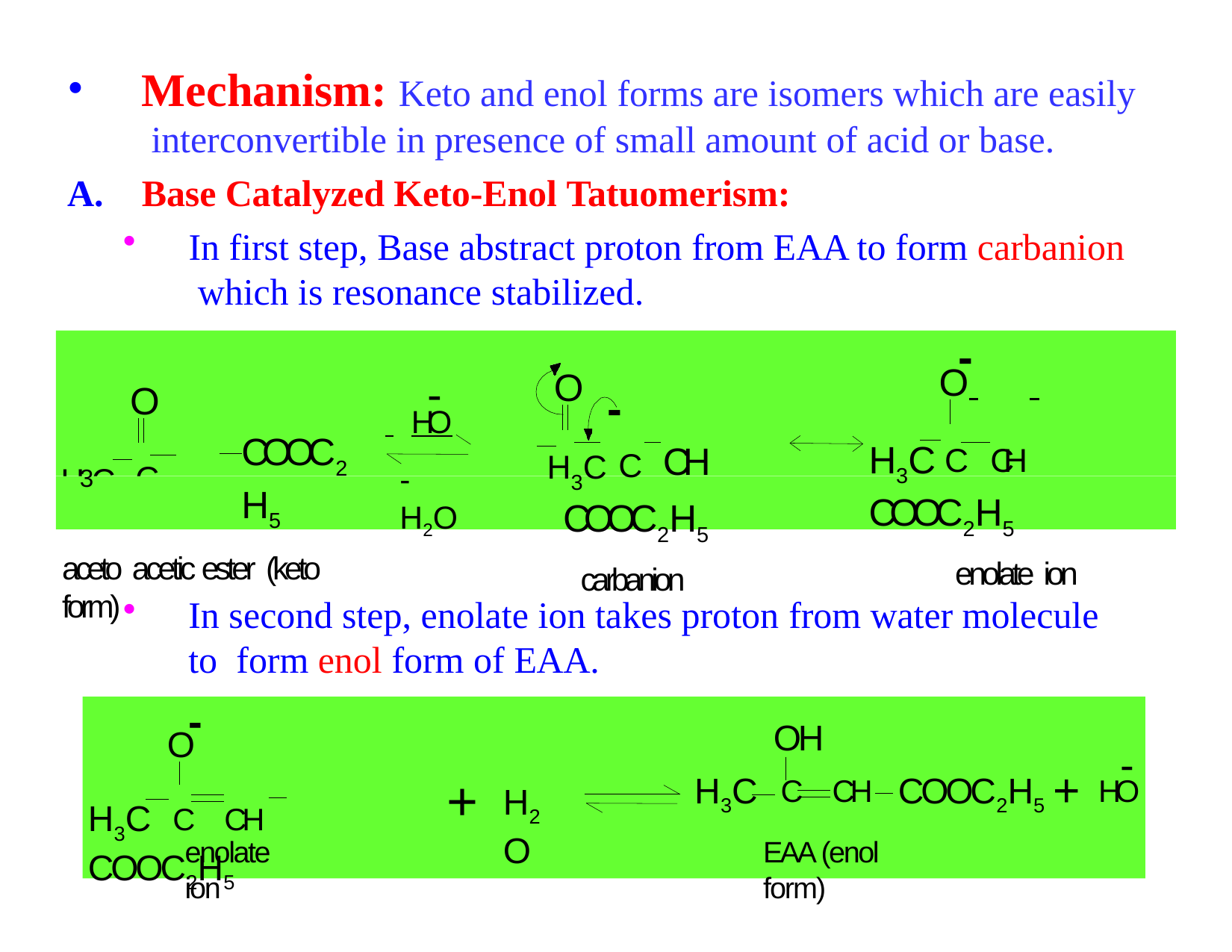

Mechanism: Keto and enol forms are isomers which are easily  interconvertible in presence of small amount of acid or base.
Base Catalyzed Keto-Enol Tatuomerism:
In first step, Base abstract proton from EAA to form carbanion  which is resonance stabilized.
-

O
O

-
O
-
 	HO
- H2O
H3C	C	CH	COOC2H5
enolate ion

H3C	C	CH	COOC2H5
carbanion

COOC2H5
aceto  acetic ester  (keto form)

H  C	C	CH2

3

In second step, enolate ion takes proton from water molecule to  form enol form of EAA.
-

OH
H3C	C	CH	COOC2H5    +	HO
O
-

+
H3C	C	CH	COOC2H5
H2O

06/02/2019	8
enolate ion
EAA (enol form)